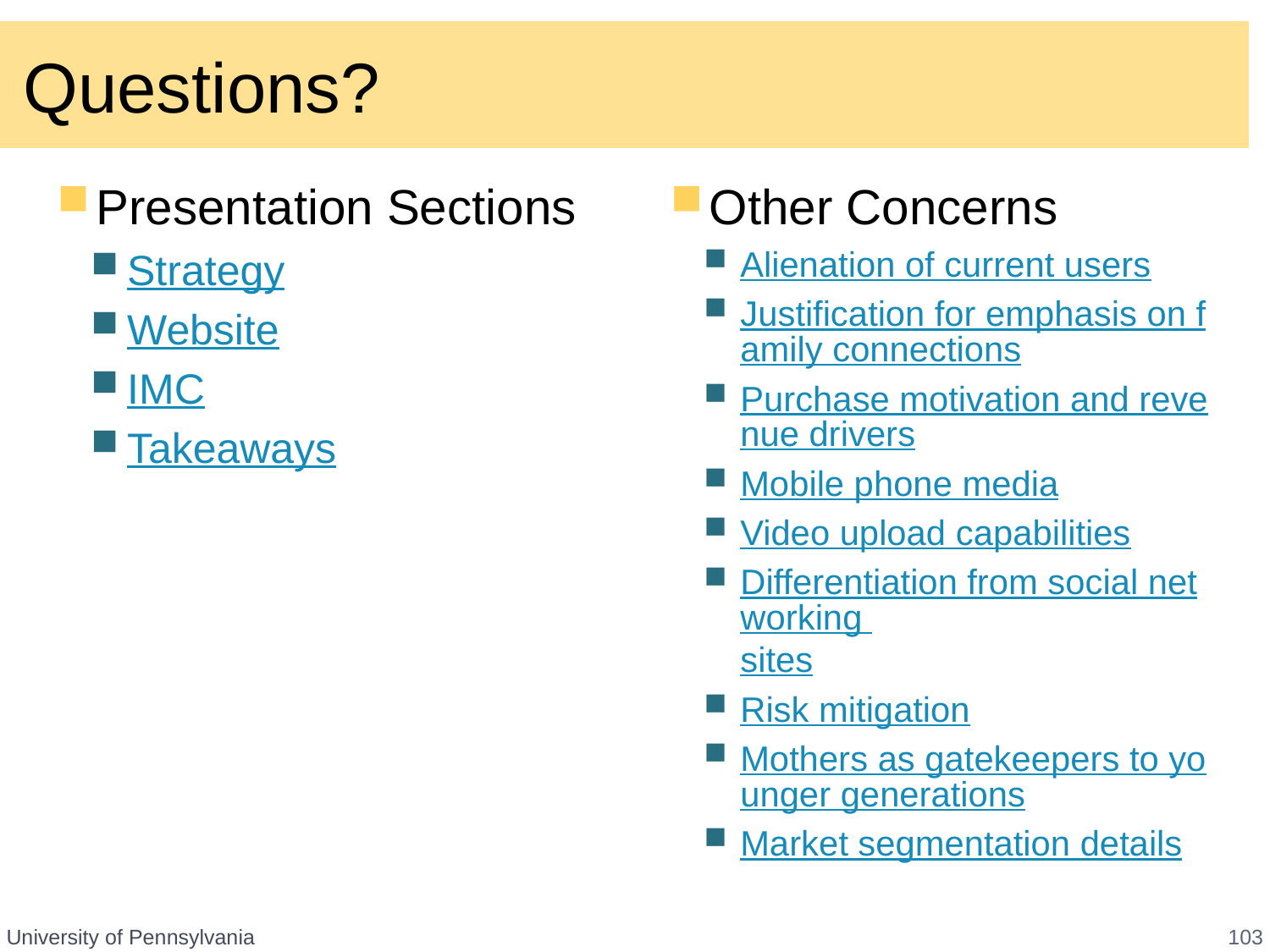

# Questions?
Presentation Sections
Strategy
Website
IMC
Takeaways
Other Concerns
Alienation of current users
Justification for emphasis on family connections
Purchase motivation and revenue drivers
Mobile phone media
Video upload capabilities
Differentiation from social networking sites
Risk mitigation
Mothers as gatekeepers to younger generations
Market segmentation details

103